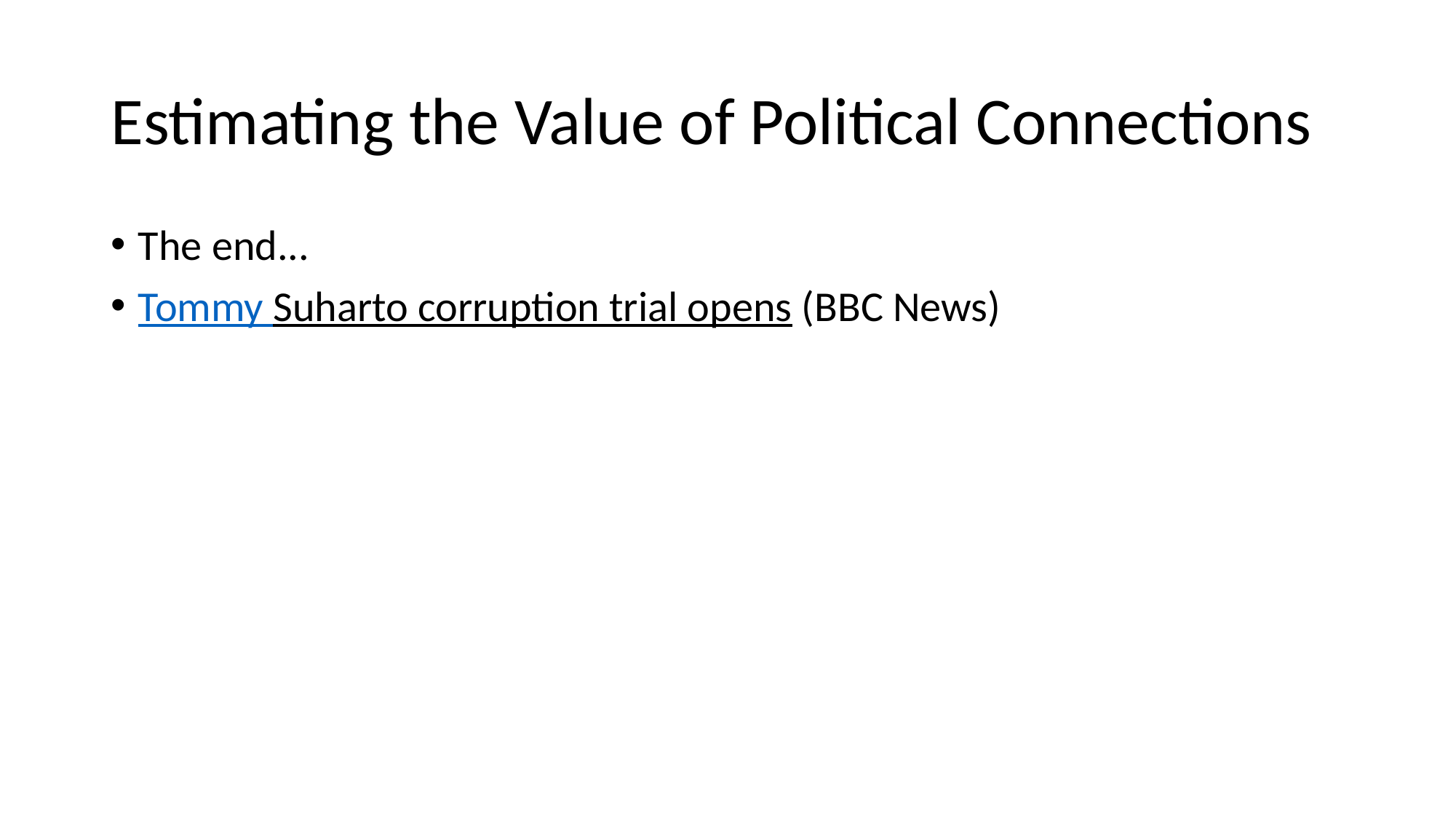

# Estimating the Value of Political Connections
The end...
Tommy Suharto corruption trial opens (BBC News)